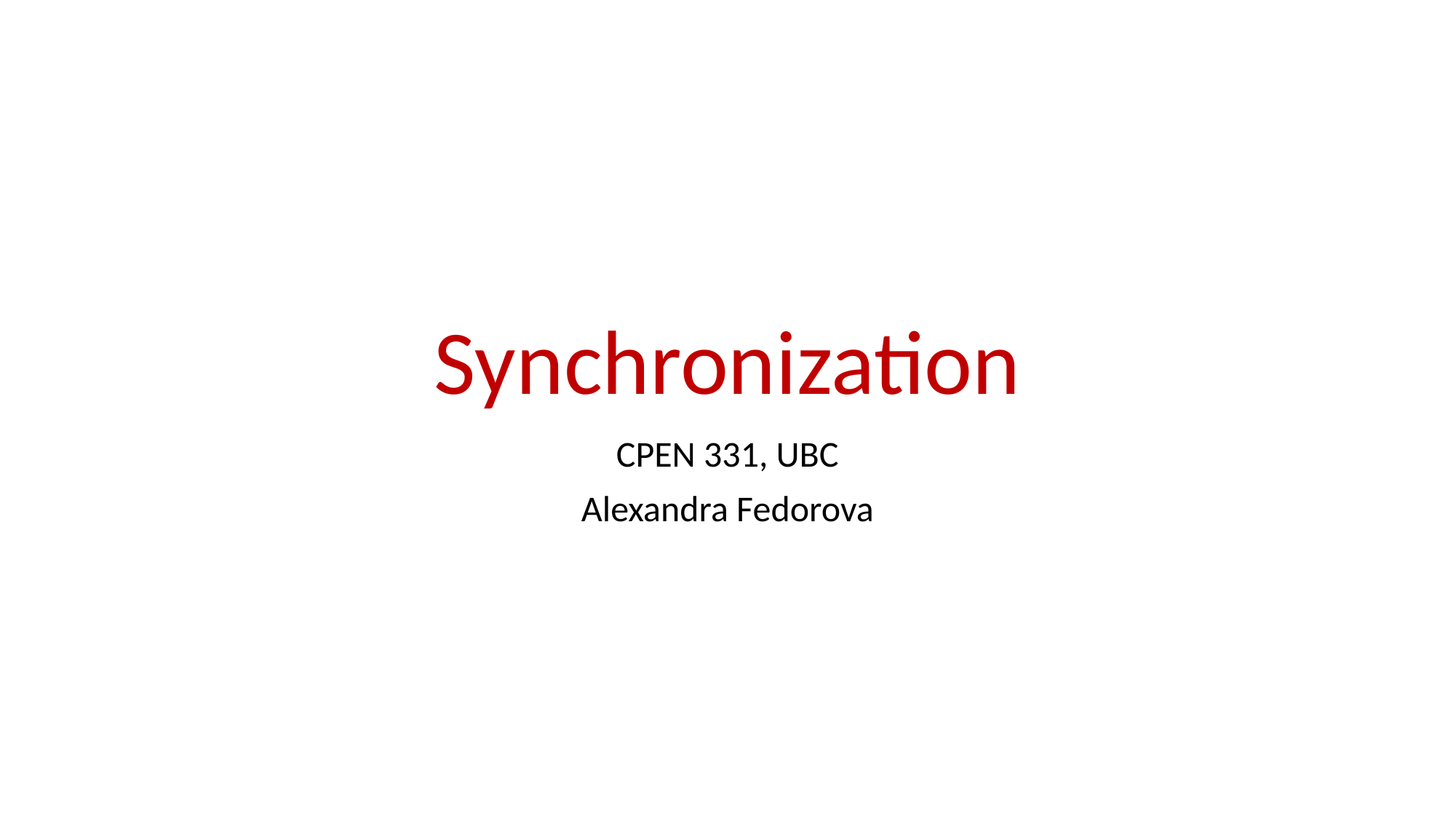

# Synchronization
CPEN 331, UBC
Alexandra Fedorova